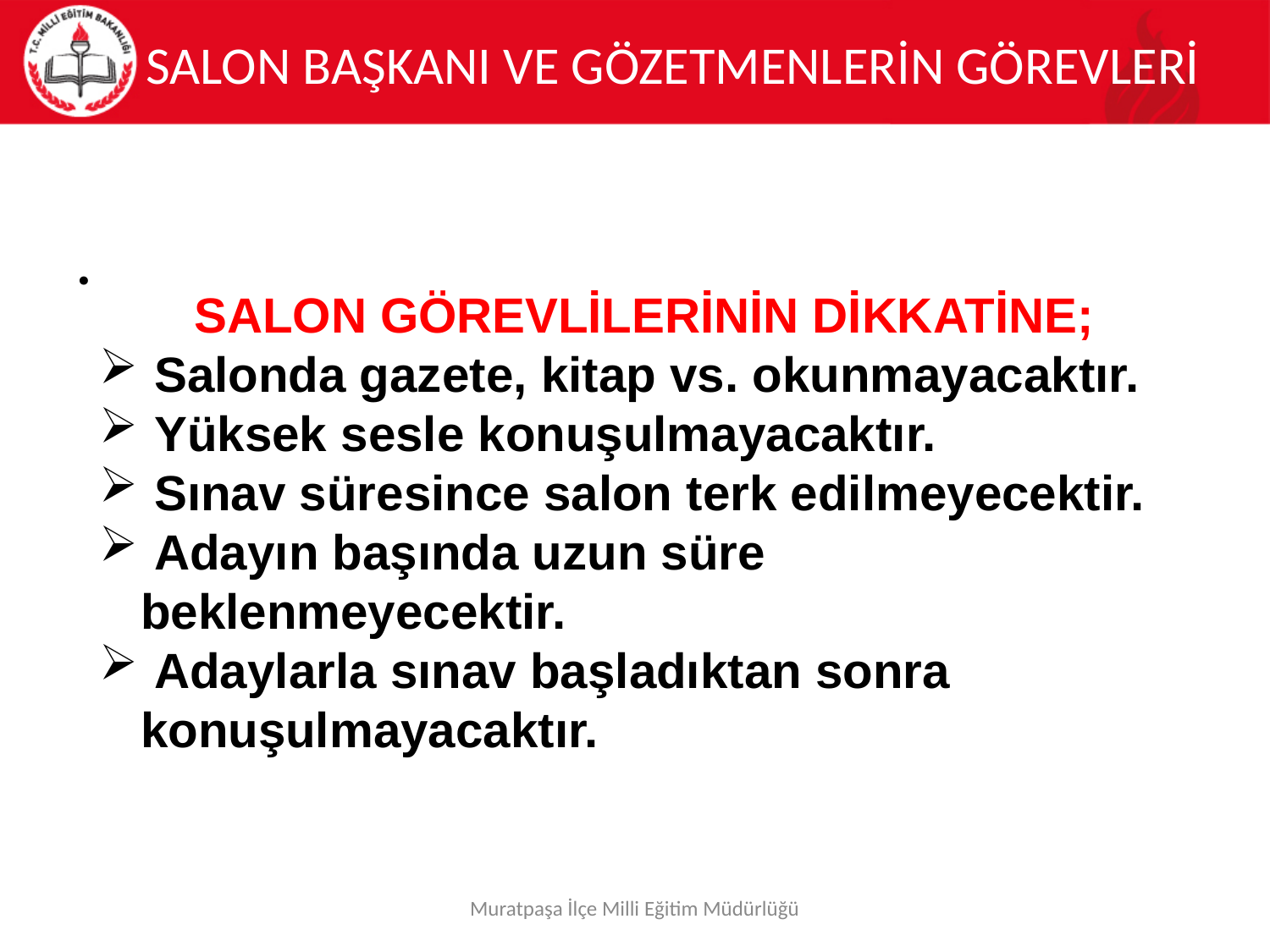

# SALON BAŞKANI VE GÖZETMENLERİN GÖREVLERİ
.
       SALON GÖREVLİLERİNİN DİKKATİNE;
 Salonda gazete, kitap vs. okunmayacaktır.
 Yüksek sesle konuşulmayacaktır.
 Sınav süresince salon terk edilmeyecektir.
 Adayın başında uzun süre beklenmeyecektir.
 Adaylarla sınav başladıktan sonra konuşulmayacaktır.
Muratpaşa İlçe Milli Eğitim Müdürlüğü